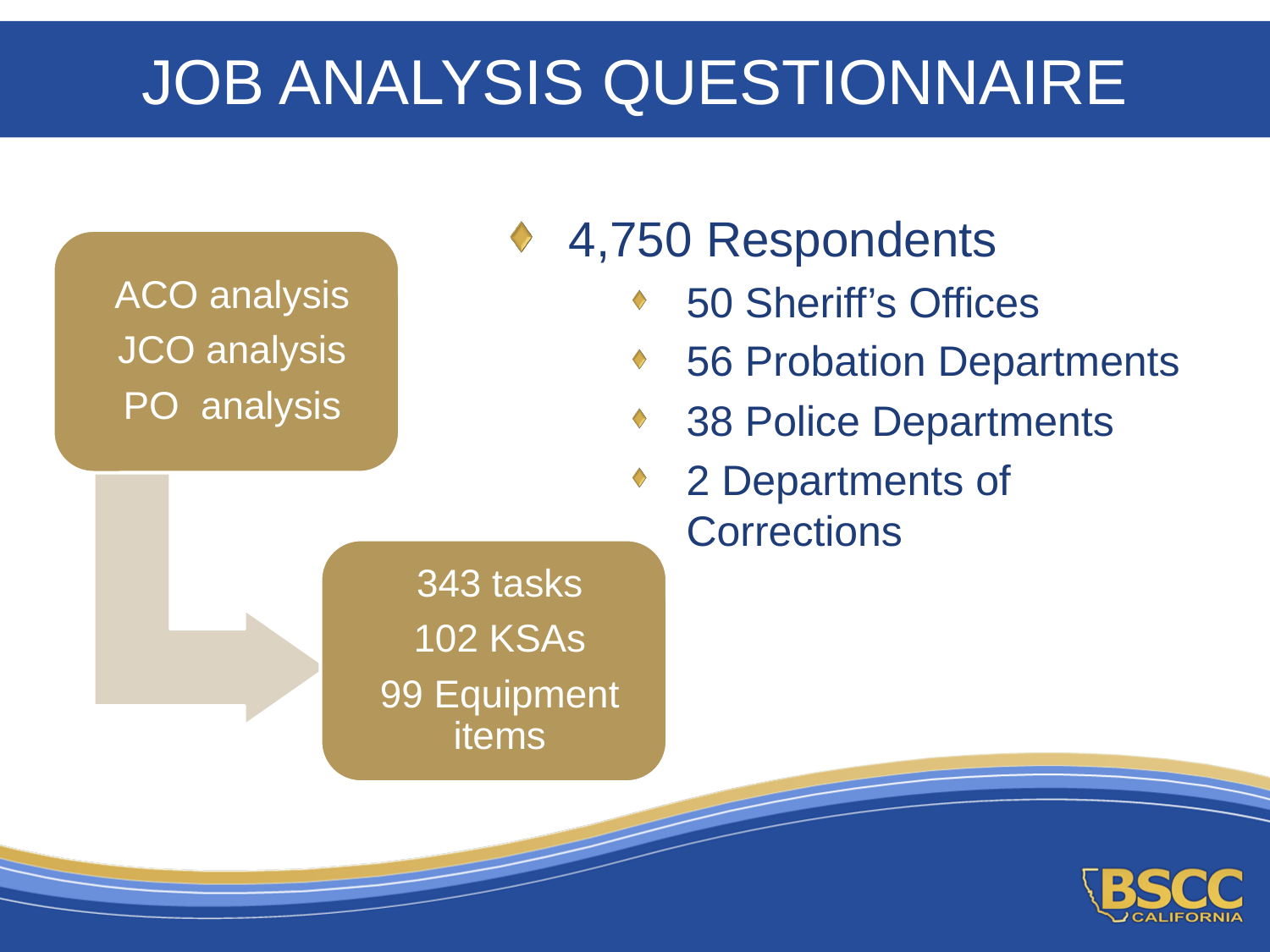

# Job Analysis Questionnaire
ACO analysis
JCO analysis
PO  analysis
343 tasks
102 KSAs
99 Equipment items
4,750 Respondents
50 Sheriff’s Offices
56 Probation Departments
38 Police Departments
2 Departments of    Corrections